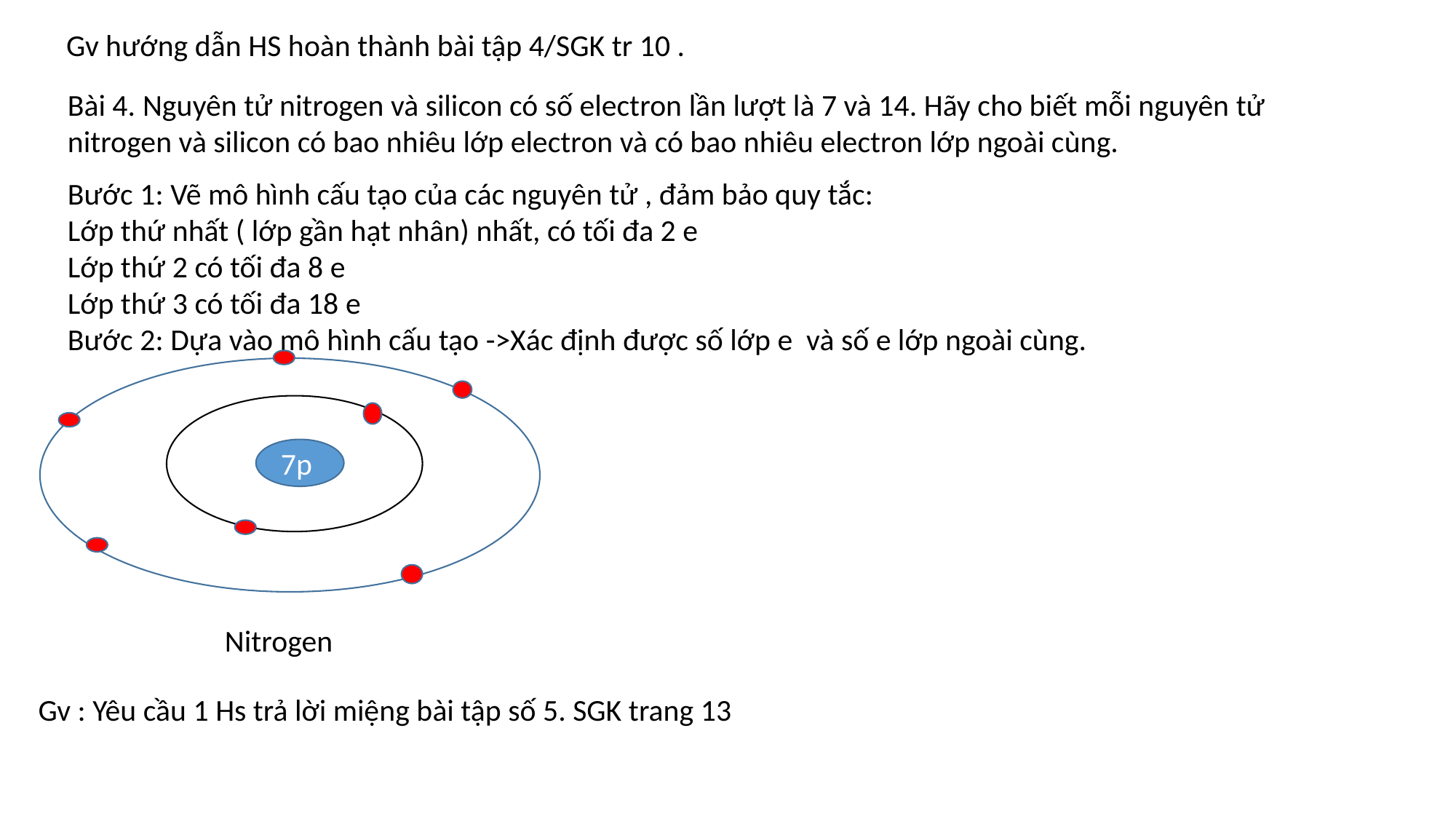

Gv hướng dẫn HS hoàn thành bài tập 4/SGK tr 10 .
Bài 4. Nguyên tử nitrogen và silicon có số electron lần lượt là 7 và 14. Hãy cho biết mỗi nguyên tử nitrogen và silicon có bao nhiêu lớp electron và có bao nhiêu electron lớp ngoài cùng.
Bước 1: Vẽ mô hình cấu tạo của các nguyên tử , đảm bảo quy tắc:
Lớp thứ nhất ( lớp gần hạt nhân) nhất, có tối đa 2 e
Lớp thứ 2 có tối đa 8 e
Lớp thứ 3 có tối đa 18 e
Bước 2: Dựa vào mô hình cấu tạo ->Xác định được số lớp e  và số e lớp ngoài cùng.

7p

Nitrogen
Gv : Yêu cầu 1 Hs trả lời miệng bài tập số 5. SGK trang 13